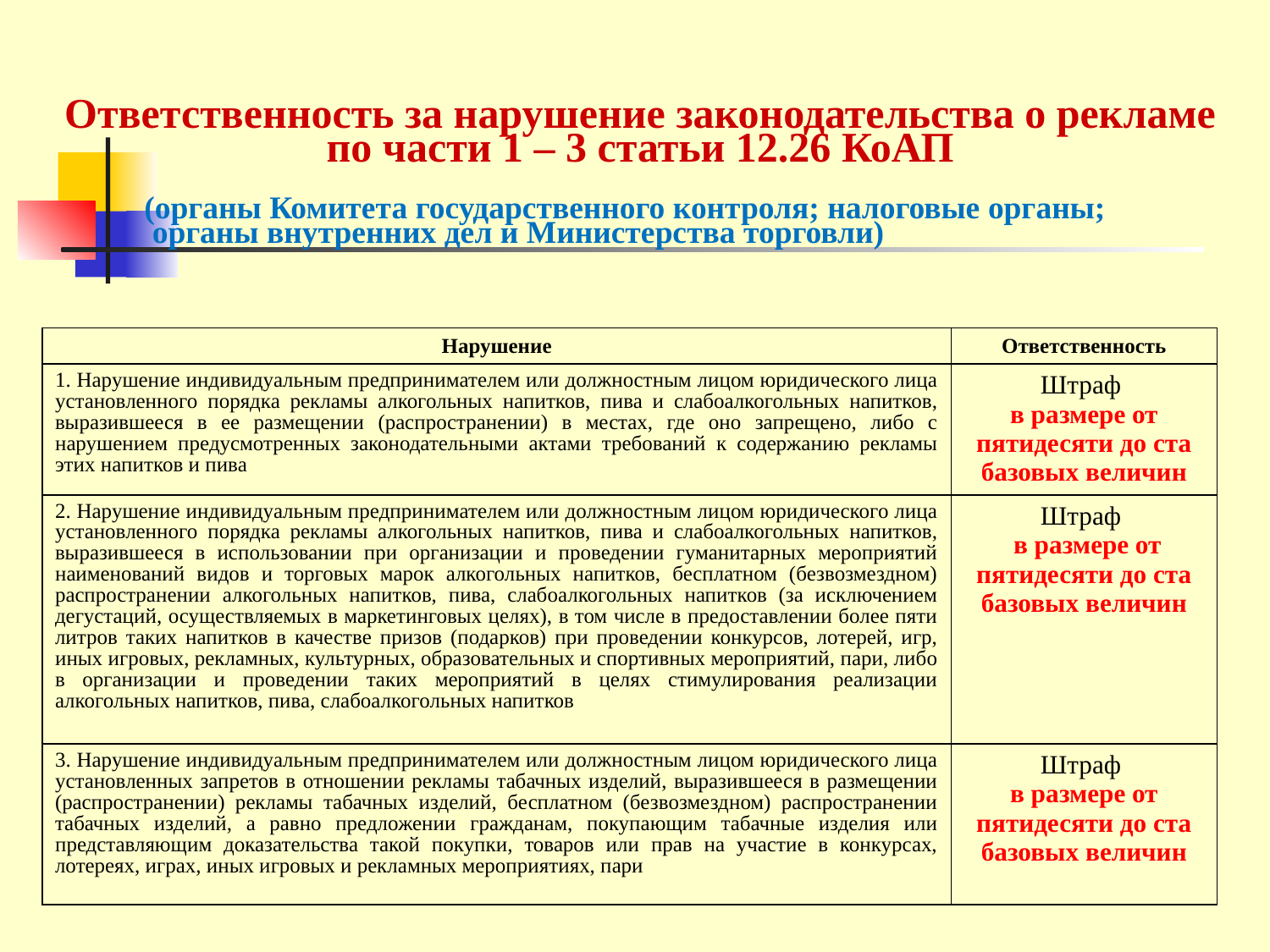

Ответственность за нарушение законодательства о рекламе по части 1 – 3 статьи 12.26 КоАП

(органы Комитета государственного контроля; налоговые органы;
 органы внутренних дел и Министерства торговли)
| Нарушение | Ответственность |
| --- | --- |
| 1. Нарушение индивидуальным предпринимателем или должностным лицом юридического лица установленного порядка рекламы алкогольных напитков, пива и слабоалкогольных напитков, выразившееся в ее размещении (распространении) в местах, где оно запрещено, либо с нарушением предусмотренных законодательными актами требований к содержанию рекламы этих напитков и пива | Штраф в размере от пятидесяти до ста базовых величин |
| 2. Нарушение индивидуальным предпринимателем или должностным лицом юридического лица установленного порядка рекламы алкогольных напитков, пива и слабоалкогольных напитков, выразившееся в использовании при организации и проведении гуманитарных мероприятий наименований видов и торговых марок алкогольных напитков, бесплатном (безвозмездном) распространении алкогольных напитков, пива, слабоалкогольных напитков (за исключением дегустаций, осуществляемых в маркетинговых целях), в том числе в предоставлении более пяти литров таких напитков в качестве призов (подарков) при проведении конкурсов, лотерей, игр, иных игровых, рекламных, культурных, образовательных и спортивных мероприятий, пари, либо в организации и проведении таких мероприятий в целях стимулирования реализации алкогольных напитков, пива, слабоалкогольных напитков | Штраф в размере от пятидесяти до ста базовых величин |
| 3. Нарушение индивидуальным предпринимателем или должностным лицом юридического лица установленных запретов в отношении рекламы табачных изделий, выразившееся в размещении (распространении) рекламы табачных изделий, бесплатном (безвозмездном) распространении табачных изделий, а равно предложении гражданам, покупающим табачные изделия или представляющим доказательства такой покупки, товаров или прав на участие в конкурсах, лотереях, играх, иных игровых и рекламных мероприятиях, пари | Штраф в размере от пятидесяти до ста базовых величин |